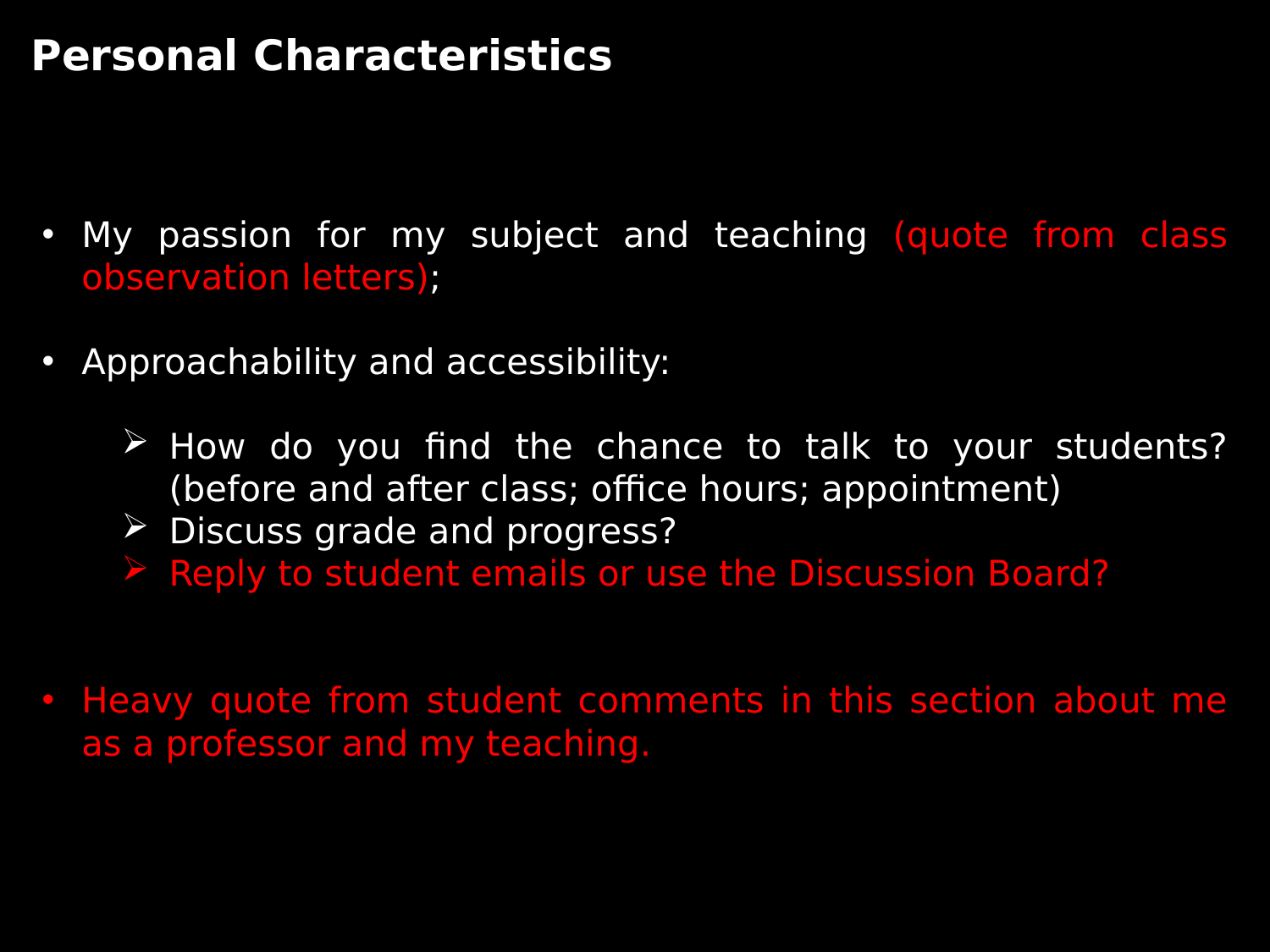

Personal Characteristics
My passion for my subject and teaching (quote from class observation letters);

Approachability and accessibility:

How do you find the chance to talk to your students? (before and after class; office hours; appointment)
Discuss grade and progress?
Reply to student emails or use the Discussion Board?

Heavy quote from student comments in this section about me as a professor and my teaching.